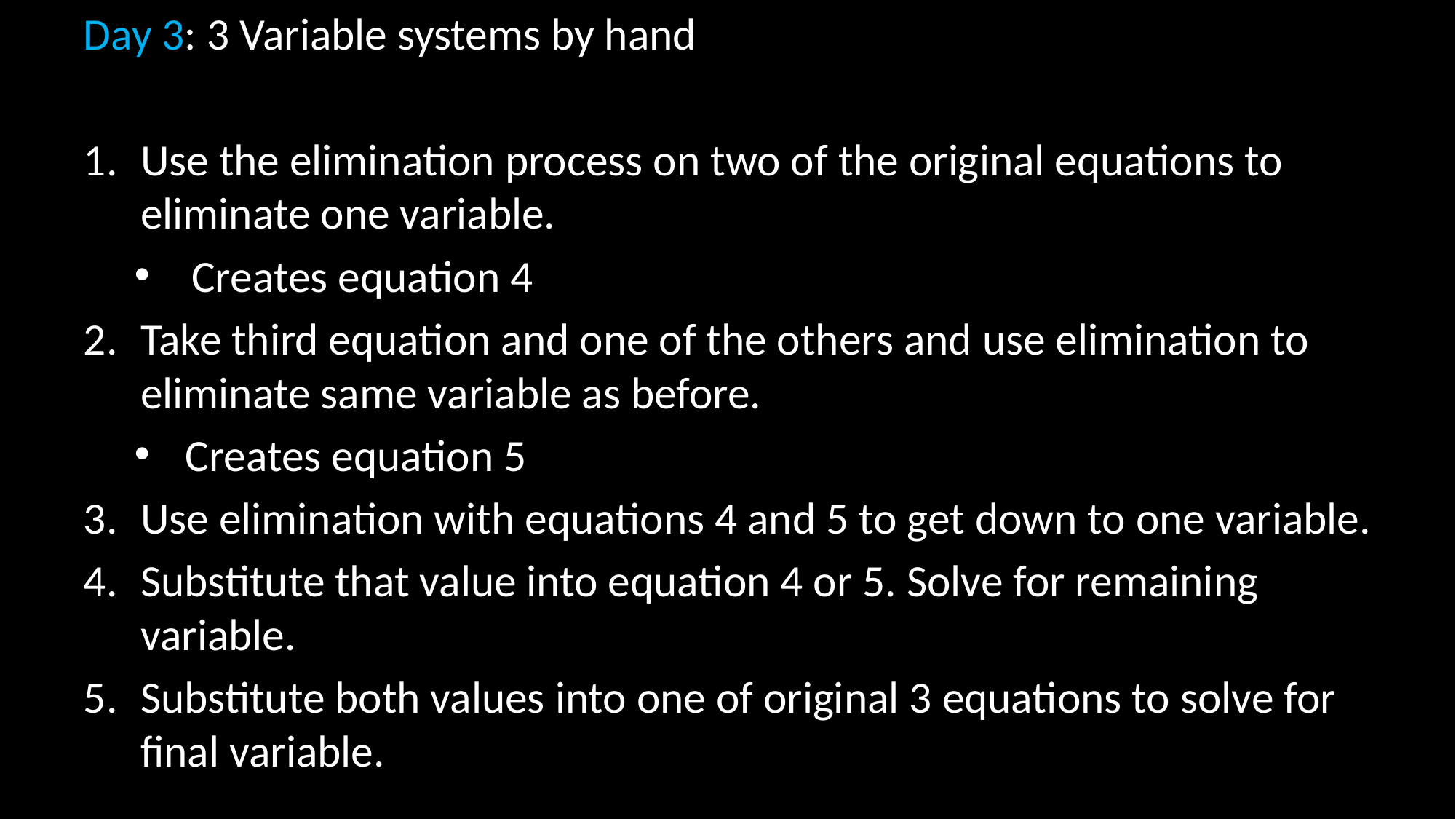

Day 3: 3 Variable systems by hand

Use the elimination process on two of the original equations to eliminate one variable.
Creates equation 4
Take third equation and one of the others and use elimination to eliminate same variable as before.
Creates equation 5
Use elimination with equations 4 and 5 to get down to one variable.
Substitute that value into equation 4 or 5. Solve for remaining variable.
Substitute both values into one of original 3 equations to solve for final variable.